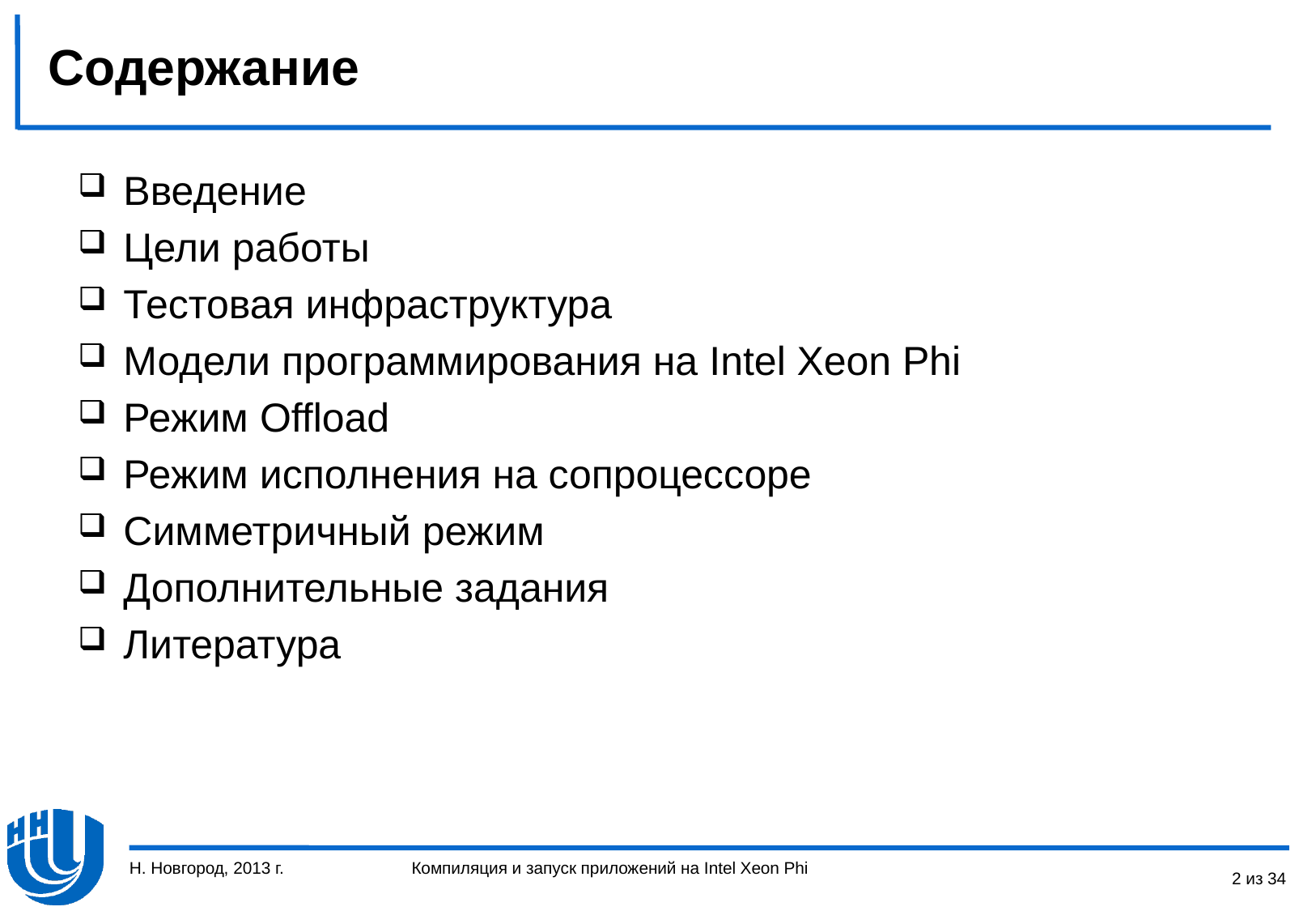

# Содержание
Введение
Цели работы
Тестовая инфраструктура
Модели программирования на Intel Xeon Phi
Режим Offload
Режим исполнения на сопроцессоре
Симметричный режим
Дополнительные задания
Литература
Н. Новгород, 2013 г.
2 из 34
Компиляция и запуск приложений на Intel Xeon Phi